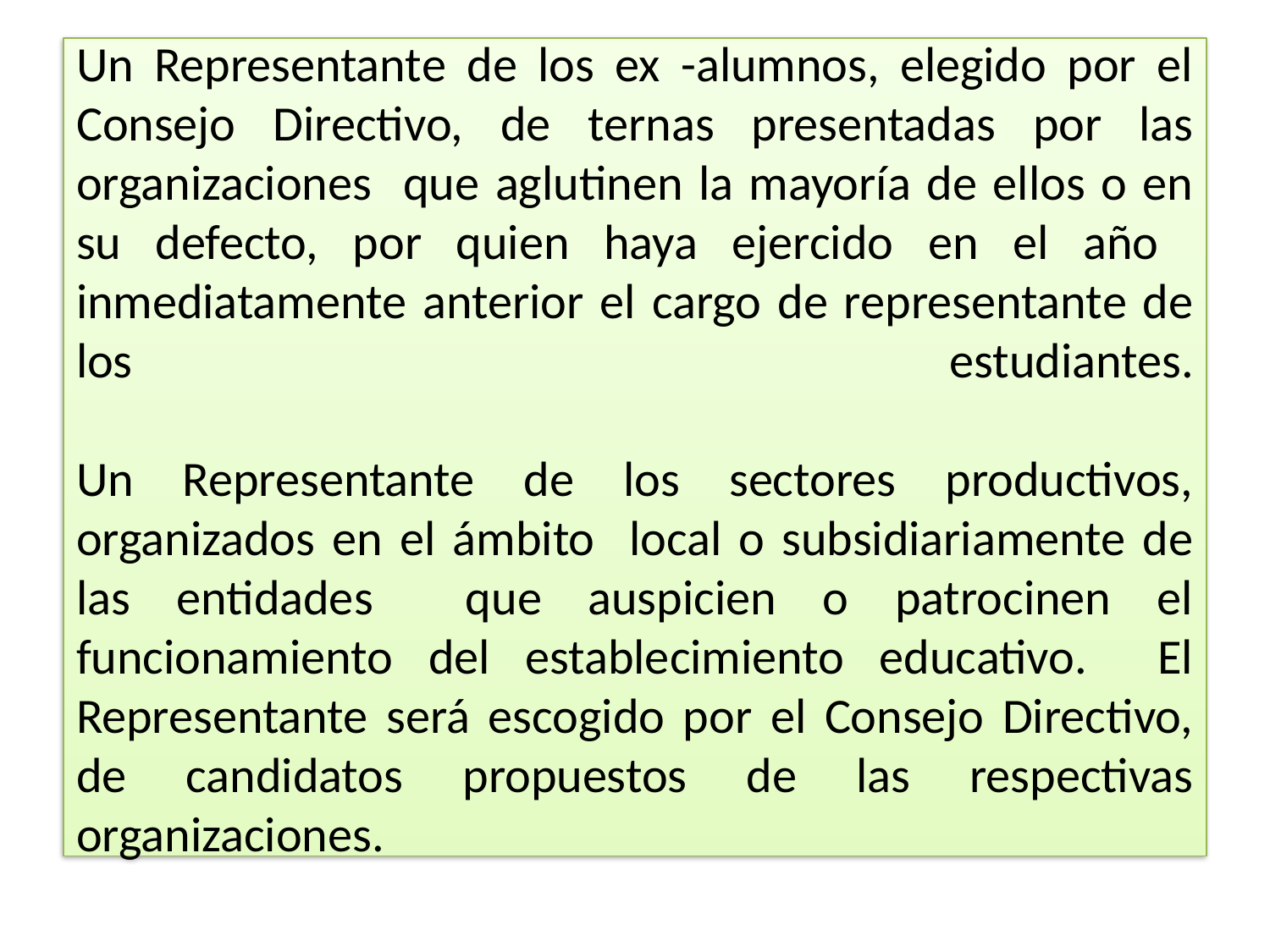

# Un Representante de los ex -alumnos, elegido por el Consejo Directivo, de ternas presentadas por las organizaciones  que aglutinen la mayoría de ellos o en su defecto, por quien haya ejercido en el año  inmediatamente anterior el cargo de representante de los estudiantes. Un Representante de los sectores productivos, organizados en el ámbito  local o subsidiariamente de las entidades  que auspicien o patrocinen el funcionamiento del establecimiento educativo.  El Representante será escogido por el Consejo Directivo, de candidatos propuestos de las respectivas organizaciones.